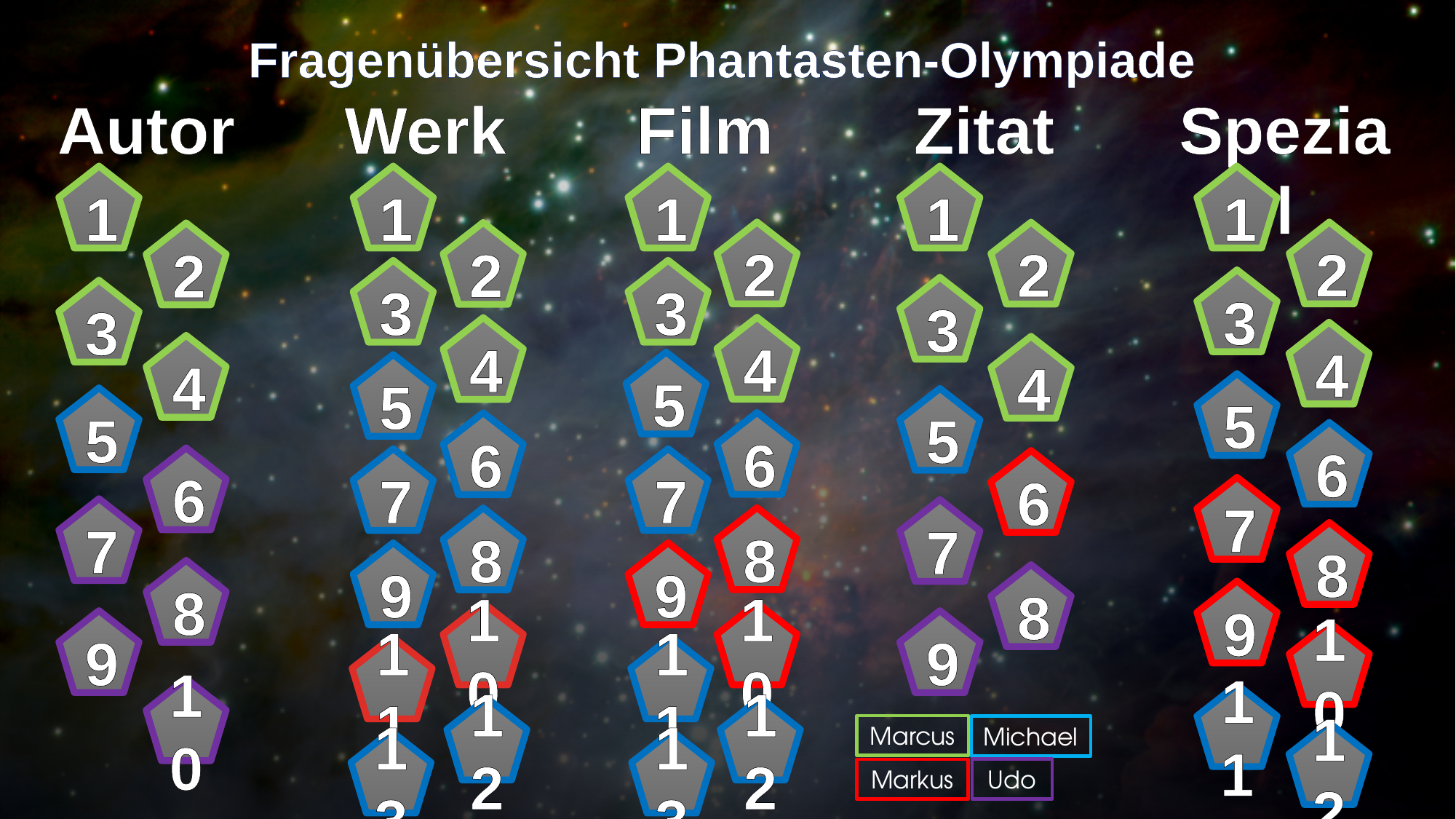

Fragenübersicht Phantasten-Olympiade
Autor
Werk
Film
Zitat
Spezial
1
1
1
1
1
2
2
2
2
2
3
3
3
3
3
4
4
4
4
4
5
5
5
5
5
6
6
6
6
7
7
6
7
7
7
8
8
8
9
9
8
8
9
10
10
9
9
10
11
11
10
11
12
12
Marcus
Michael
12
13
13
Udo
Markus